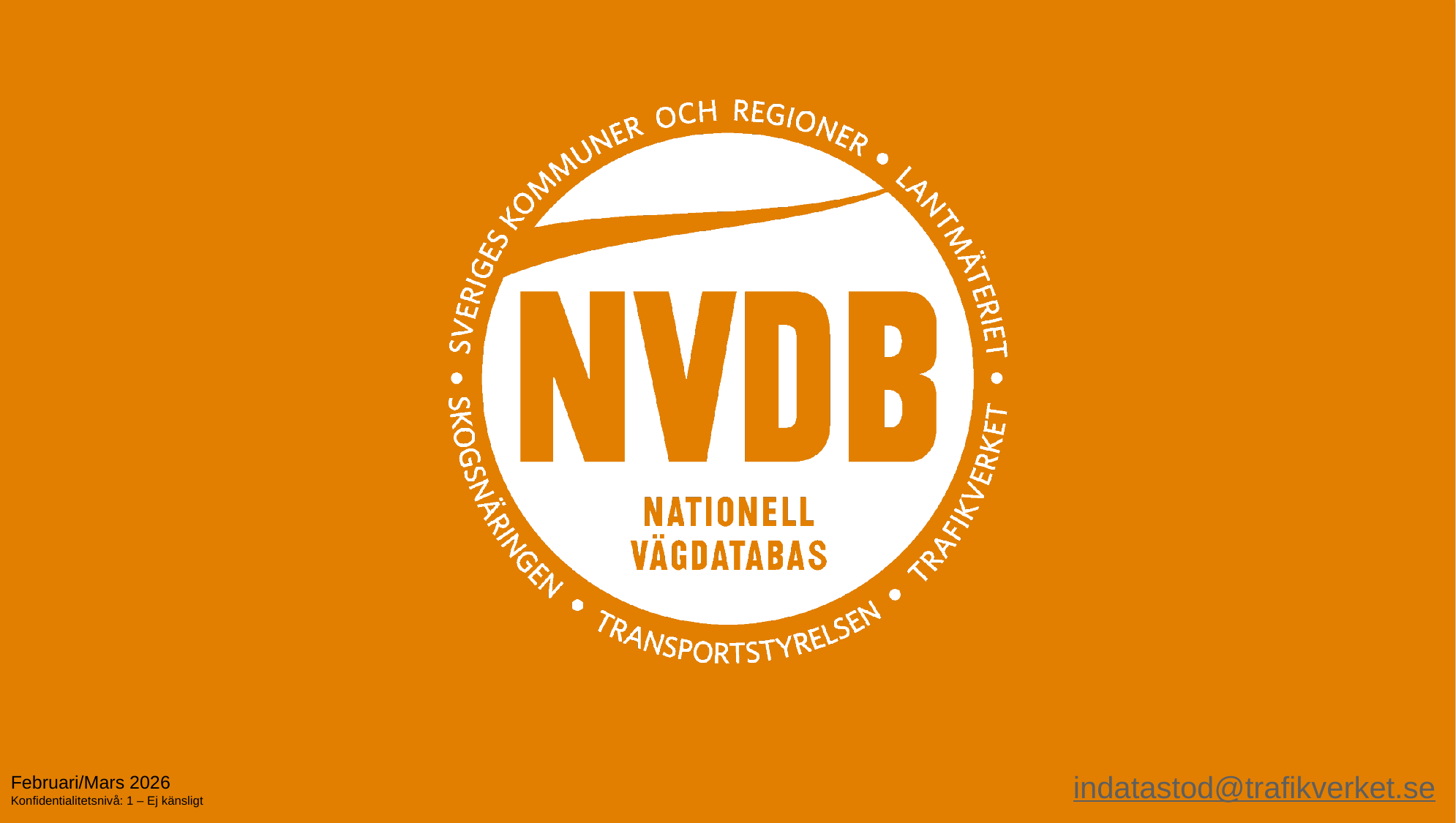

indatastod@trafikverket.se
Februari/Mars 2026
Konfidentialitetsnivå: 1 – Ej känsligt